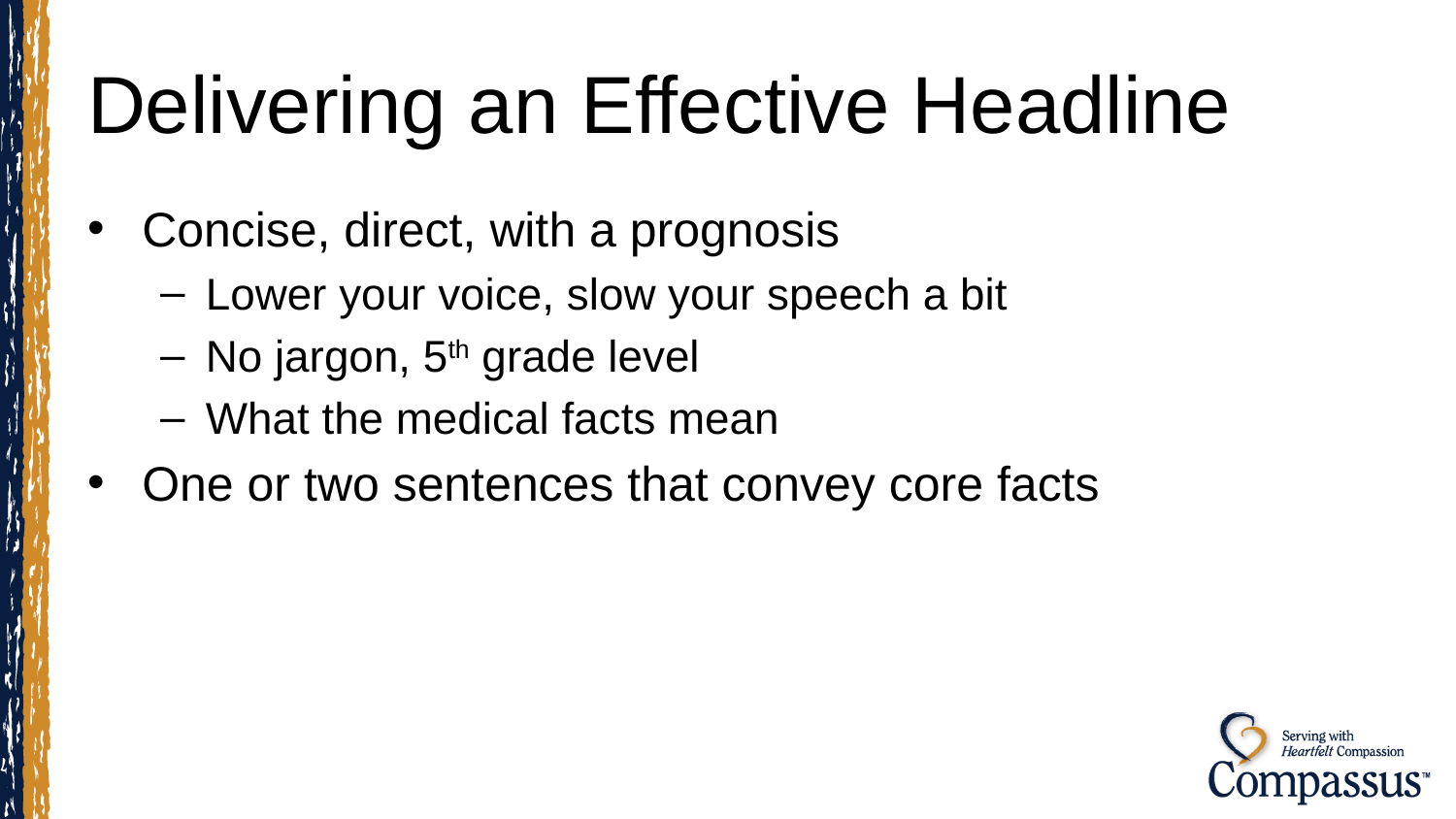

# Delivering an Effective Headline
Concise, direct, with a prognosis
Lower your voice, slow your speech a bit
No jargon, 5th grade level
What the medical facts mean
One or two sentences that convey core facts